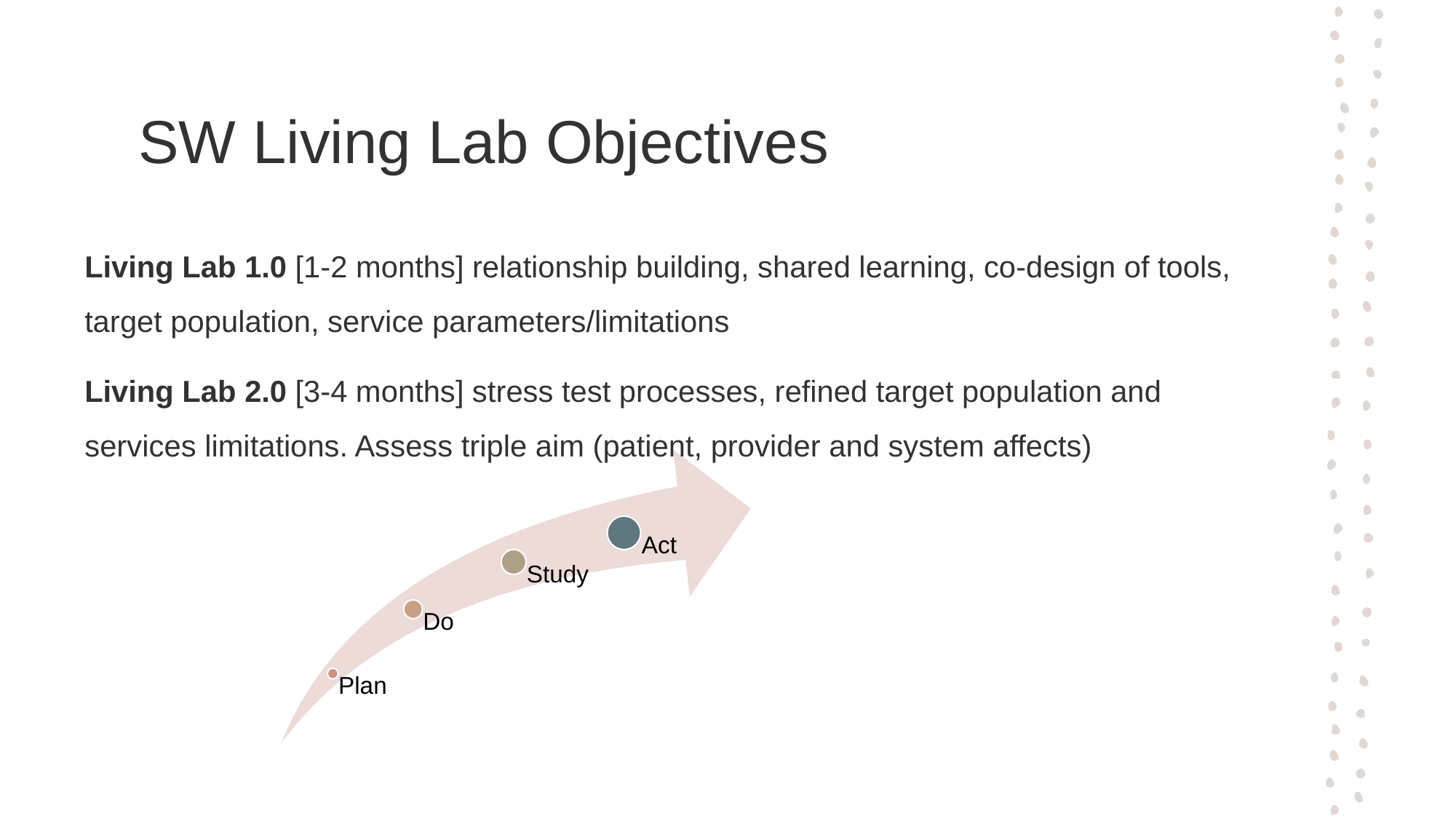

# SW Living Lab Objectives
Living Lab 1.0 [1-2 months] relationship building, shared learning, co-design of tools, target population, service parameters/limitations
Living Lab 2.0 [3-4 months] stress test processes, refined target population and services limitations. Assess triple aim (patient, provider and system affects)

Plan
Do
Study
Act